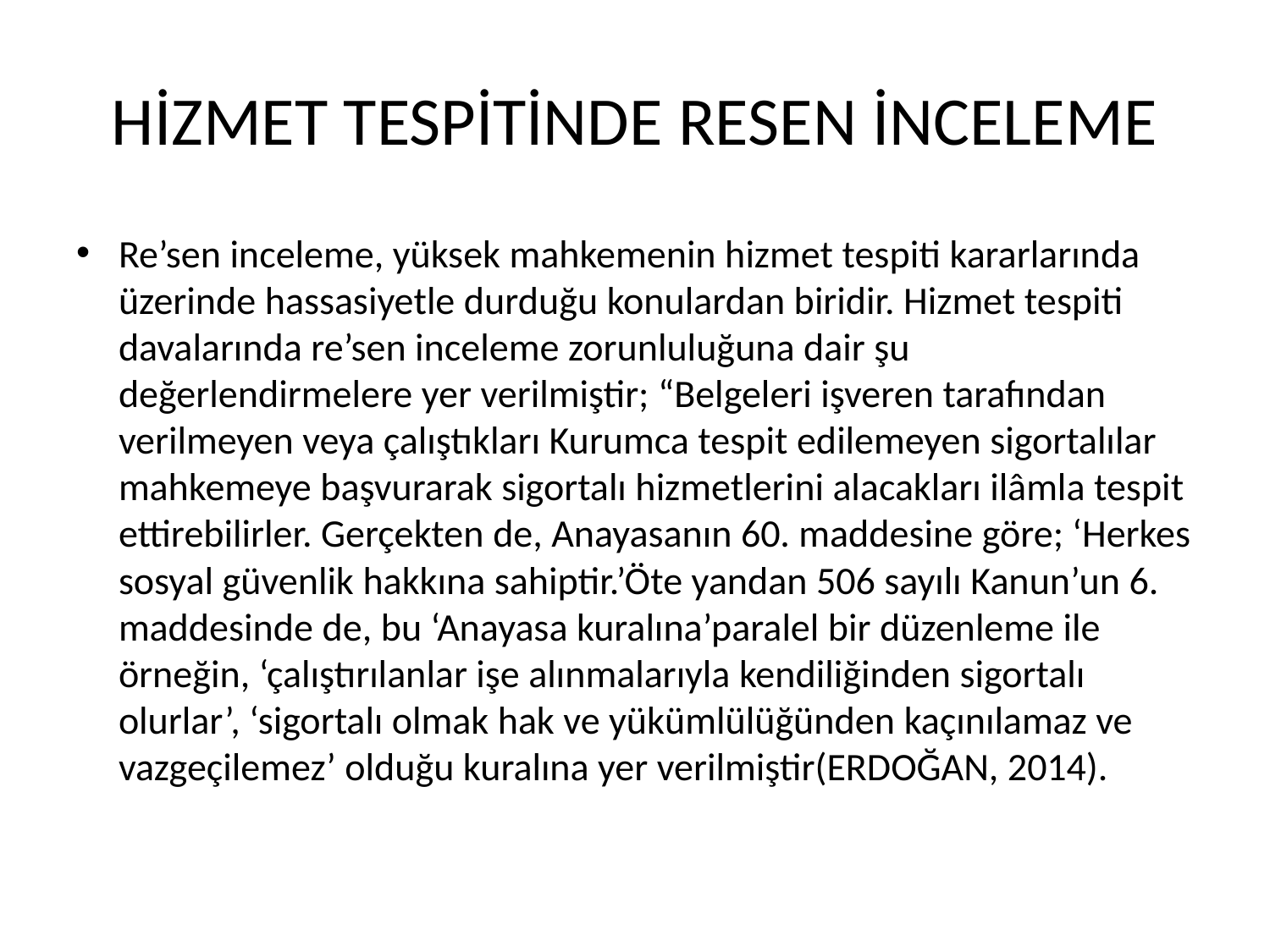

# HİZMET TESPİTİNDE RESEN İNCELEME
Re’sen inceleme, yüksek mahkemenin hizmet tespiti kararlarında üzerinde hassasiyetle durduğu konulardan biridir. Hizmet tespiti davalarında re’sen inceleme zorunluluğuna dair şu değerlendirmelere yer verilmiştir; “Belgeleri işveren tarafından verilmeyen veya çalıştıkları Kurumca tespit edilemeyen sigortalılar mahkemeye başvurarak sigortalı hizmetlerini alacakları ilâmla tespit ettirebilirler. Gerçekten de, Anayasanın 60. maddesine göre; ‘Herkes sosyal güvenlik hakkına sahiptir.’Öte yandan 506 sayılı Kanun’un 6. maddesinde de, bu ‘Anayasa kuralına’paralel bir düzenleme ile örneğin, ‘çalıştırılanlar işe alınmalarıyla kendiliğinden sigortalı olurlar’, ‘sigortalı olmak hak ve yükümlülüğünden kaçınılamaz ve vazgeçilemez’ olduğu kuralına yer verilmiştir(ERDOĞAN, 2014).